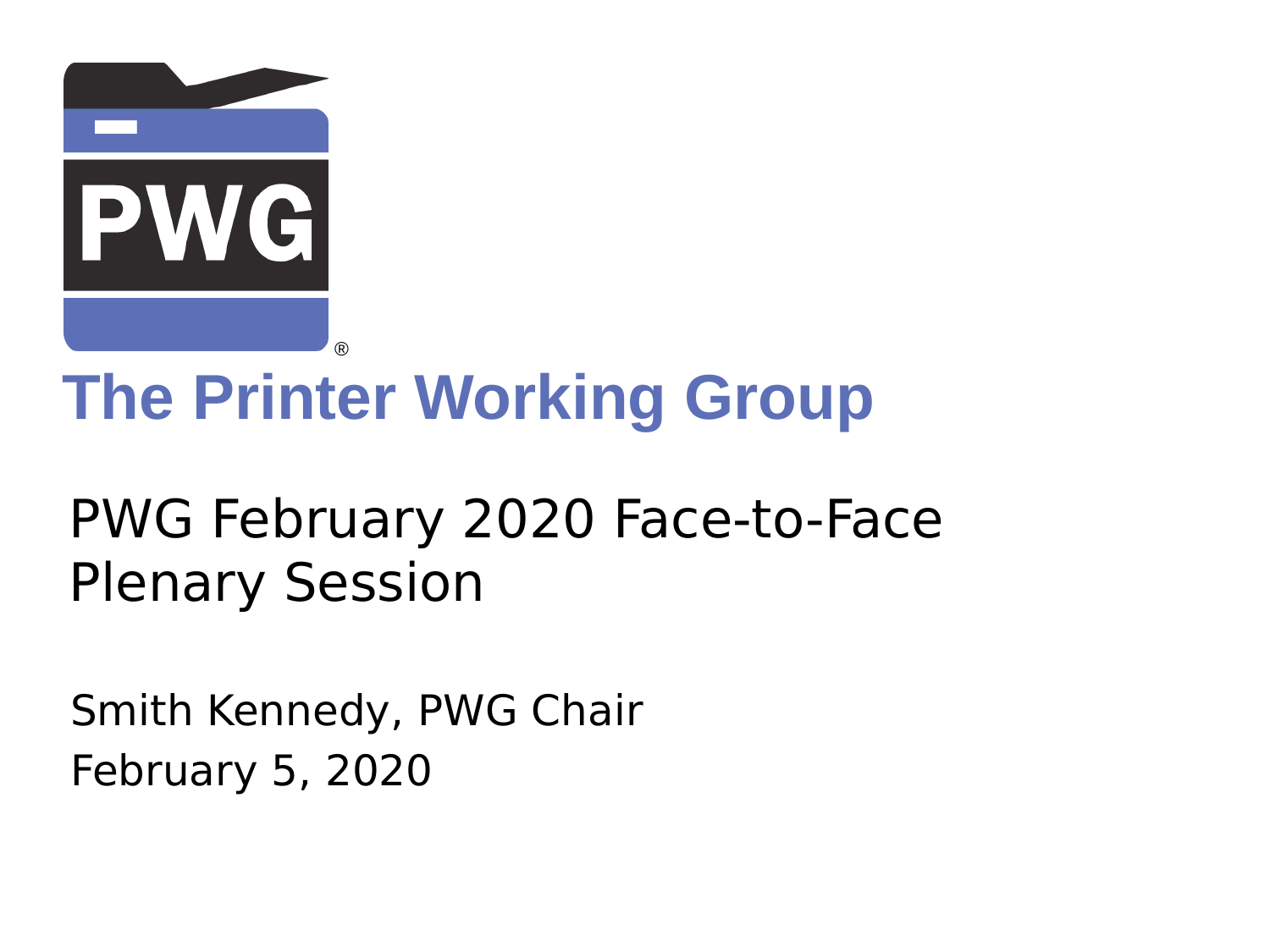

# PWG February 2020 Face-to-Face Plenary Session

Smith Kennedy, PWG Chair
February 5, 2020